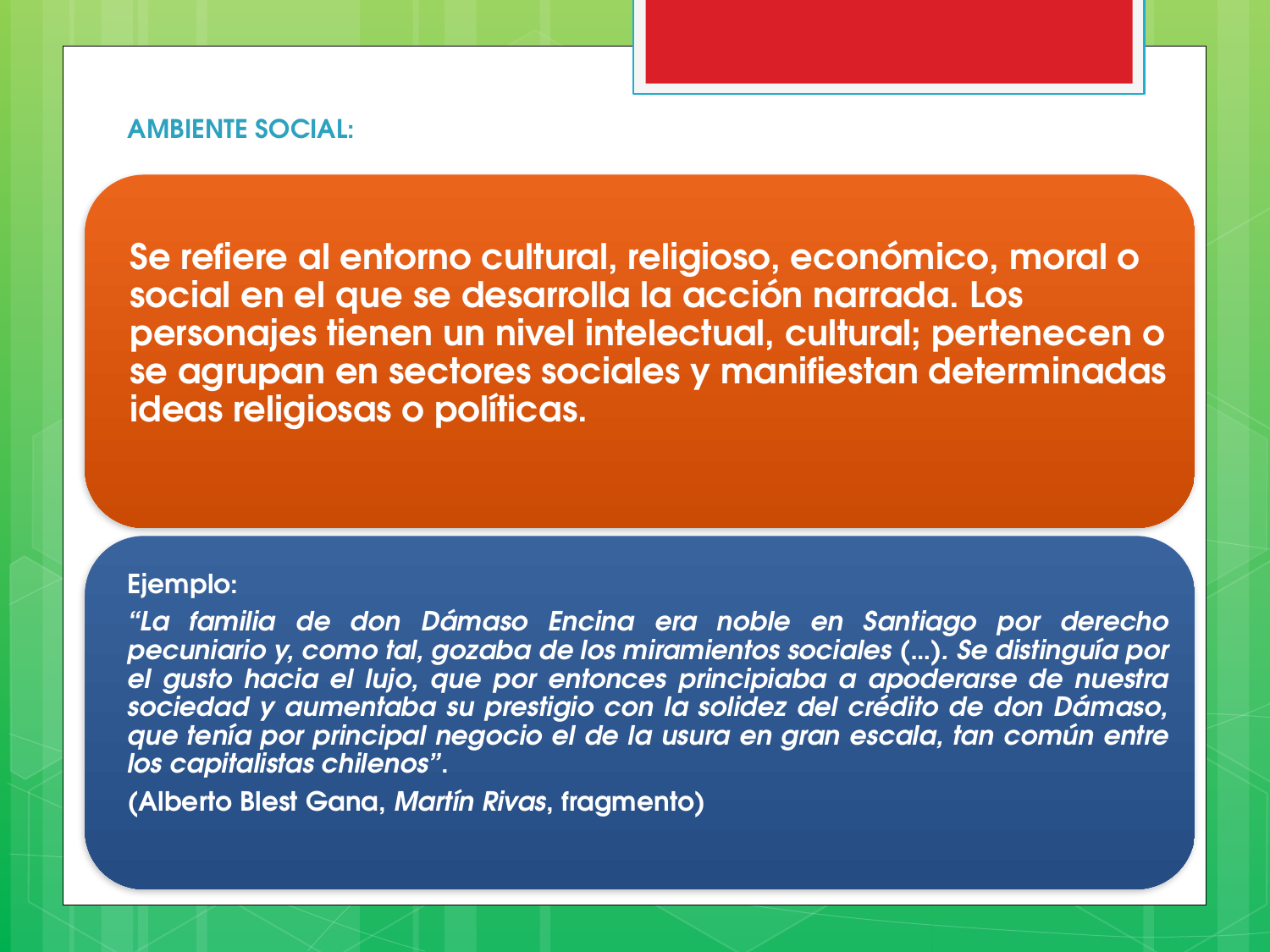

# AMBIENTE SOCIAL:
Se refiere al entorno cultural, religioso, económico, moral o social en el que se desarrolla la acción narrada. Los personajes tienen un nivel intelectual, cultural; pertenecen o se agrupan en sectores sociales y manifiestan determinadas ideas religiosas o políticas.

Ejemplo:
“La familia de don Dámaso Encina era noble en Santiago por derecho pecuniario y, como tal, gozaba de los miramientos sociales (…). Se distinguía por el gusto hacia el lujo, que por entonces principiaba a apoderarse de nuestra sociedad y aumentaba su prestigio con la solidez del crédito de don Dámaso, que tenía por principal negocio el de la usura en gran escala, tan común entre los capitalistas chilenos”.
(Alberto Blest Gana, Martín Rivas, fragmento)